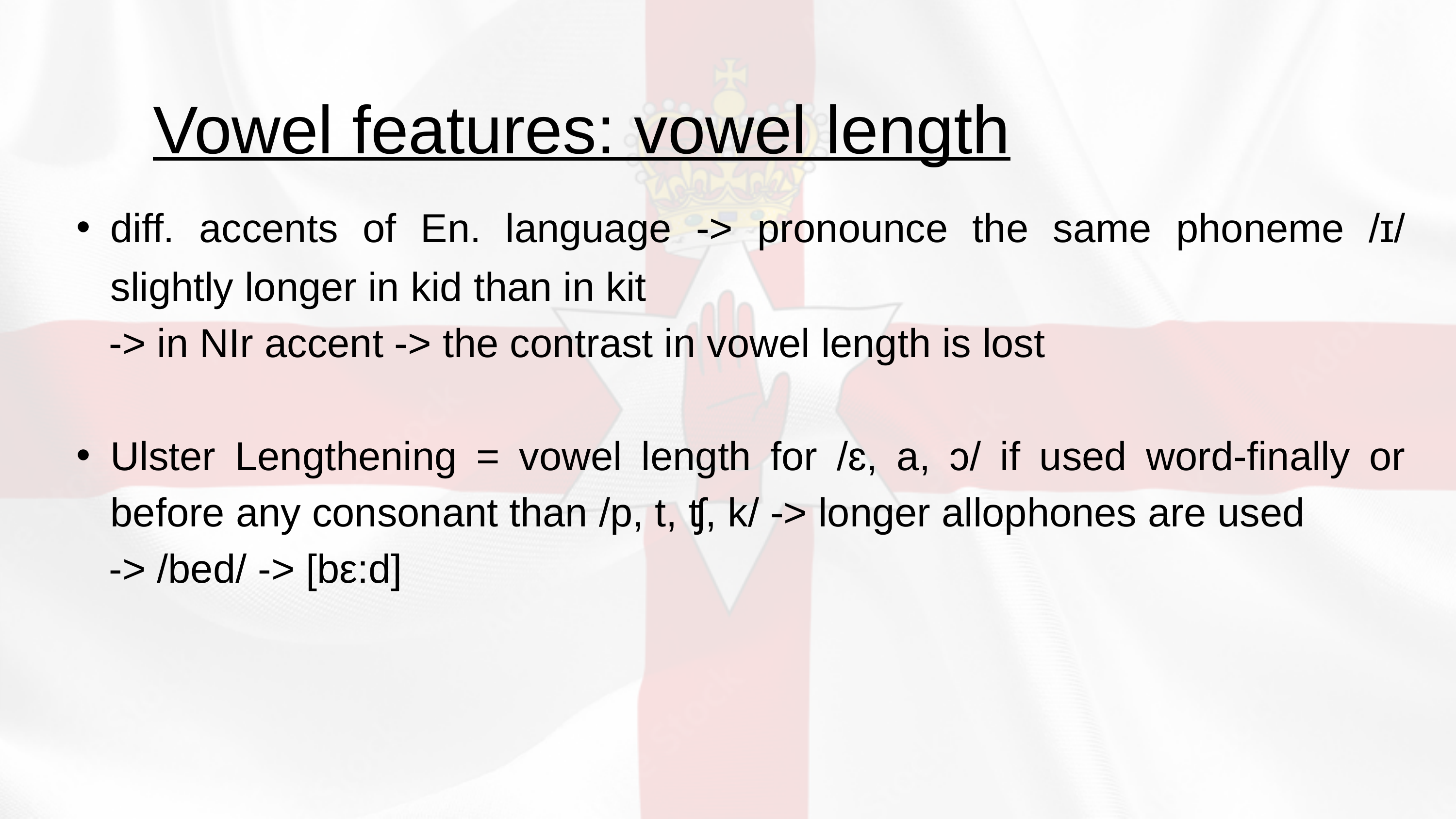

Vowel features: vowel length
diff. accents of En. language -> pronounce the same phoneme /ɪ/ slightly longer in kid than in kit
      -> in NIr accent -> the contrast in vowel length is lost

Ulster Lengthening = vowel length for /ɛ, a, ɔ/ if used word-finally or before any consonant than /p, t, ʧ, k/ -> longer allophones are used
      -> /bed/ -> [bε:d]